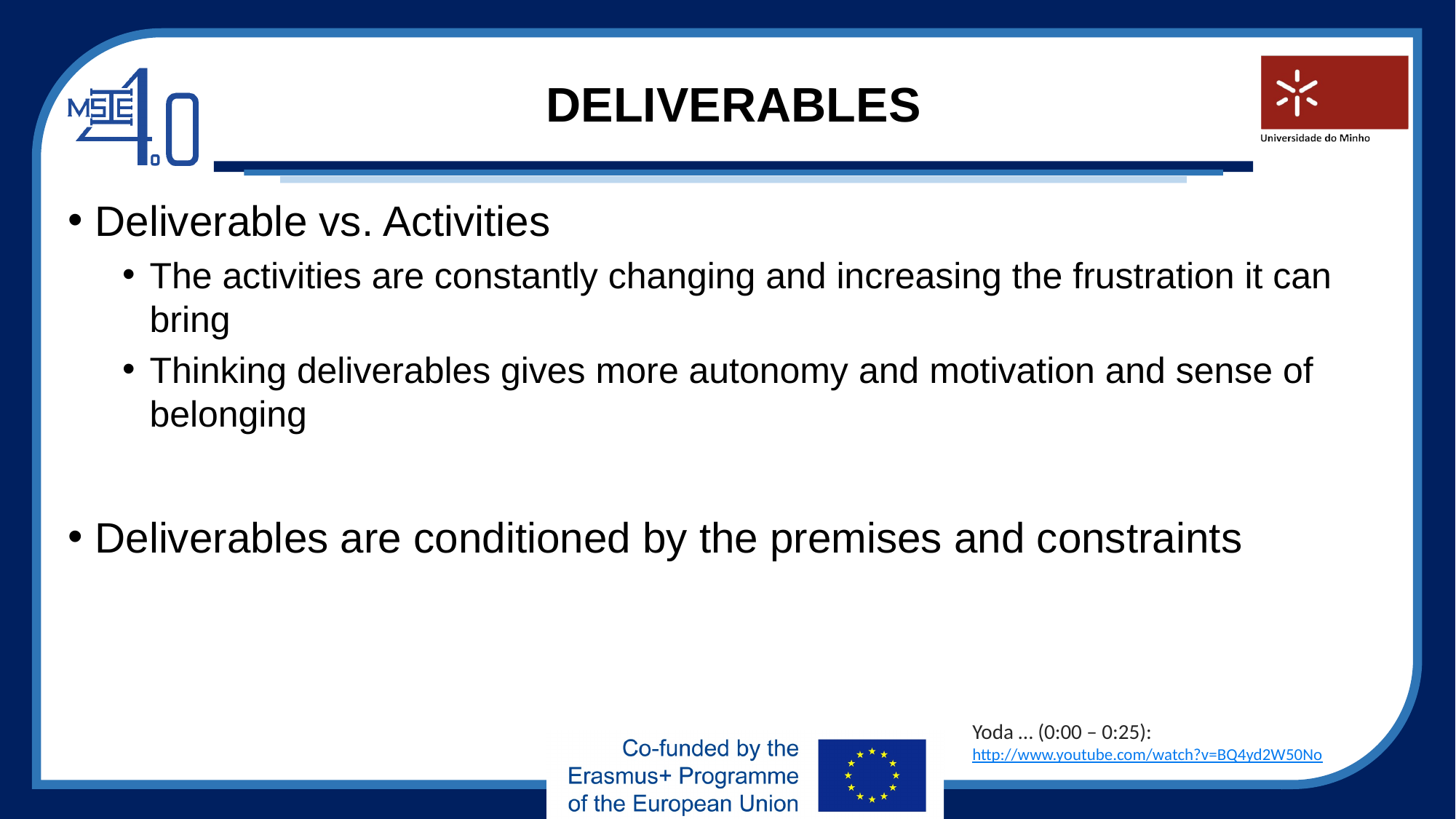

# DELIVERABLES
Deliverable vs. Activities
The activities are constantly changing and increasing the frustration it can bring
Thinking deliverables gives more autonomy and motivation and sense of belonging

Deliverables are conditioned by the premises and constraints

Yoda … (0:00 – 0:25): http://www.youtube.com/watch?v=BQ4yd2W50No